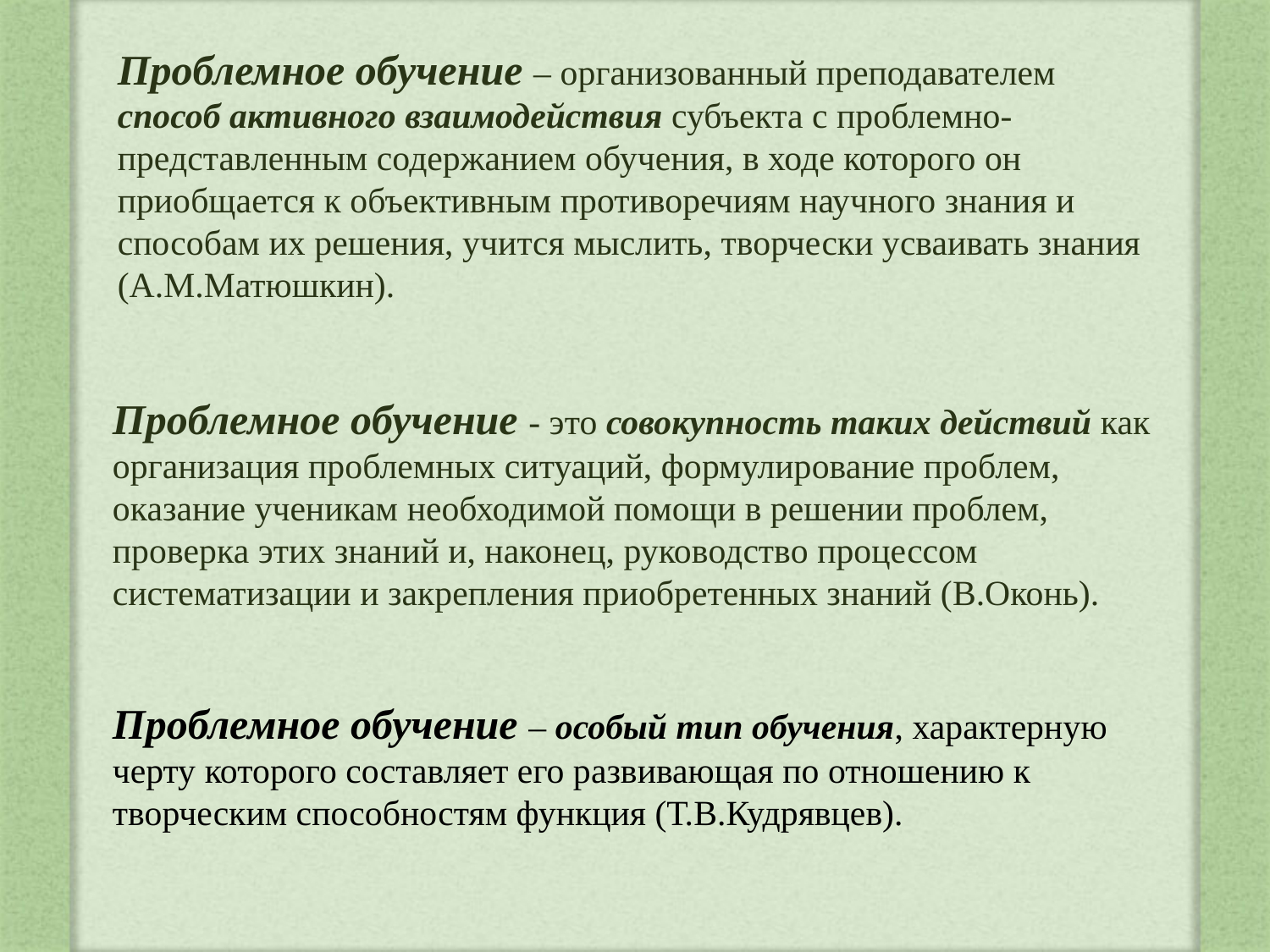

Проблемное обучение – организованный преподавателем способ активного взаимодействия субъекта с проблемно-представленным содержанием обучения, в ходе которого он приобщается к объективным противоречиям научного знания и способам их решения, учится мыслить, творчески усваивать знания (А.М.Матюшкин).
Проблемное обучение - это совокупность таких действий как организация проблемных ситуаций, формулирование проблем, оказание ученикам необходимой помощи в решении проблем, проверка этих знаний и, наконец, руководство процессом систематизации и закрепления приобретенных знаний (В.Оконь).
Проблемное обучение – особый тип обучения, характерную черту которого составляет его развивающая по отношению к творческим способностям функция (Т.В.Кудрявцев).